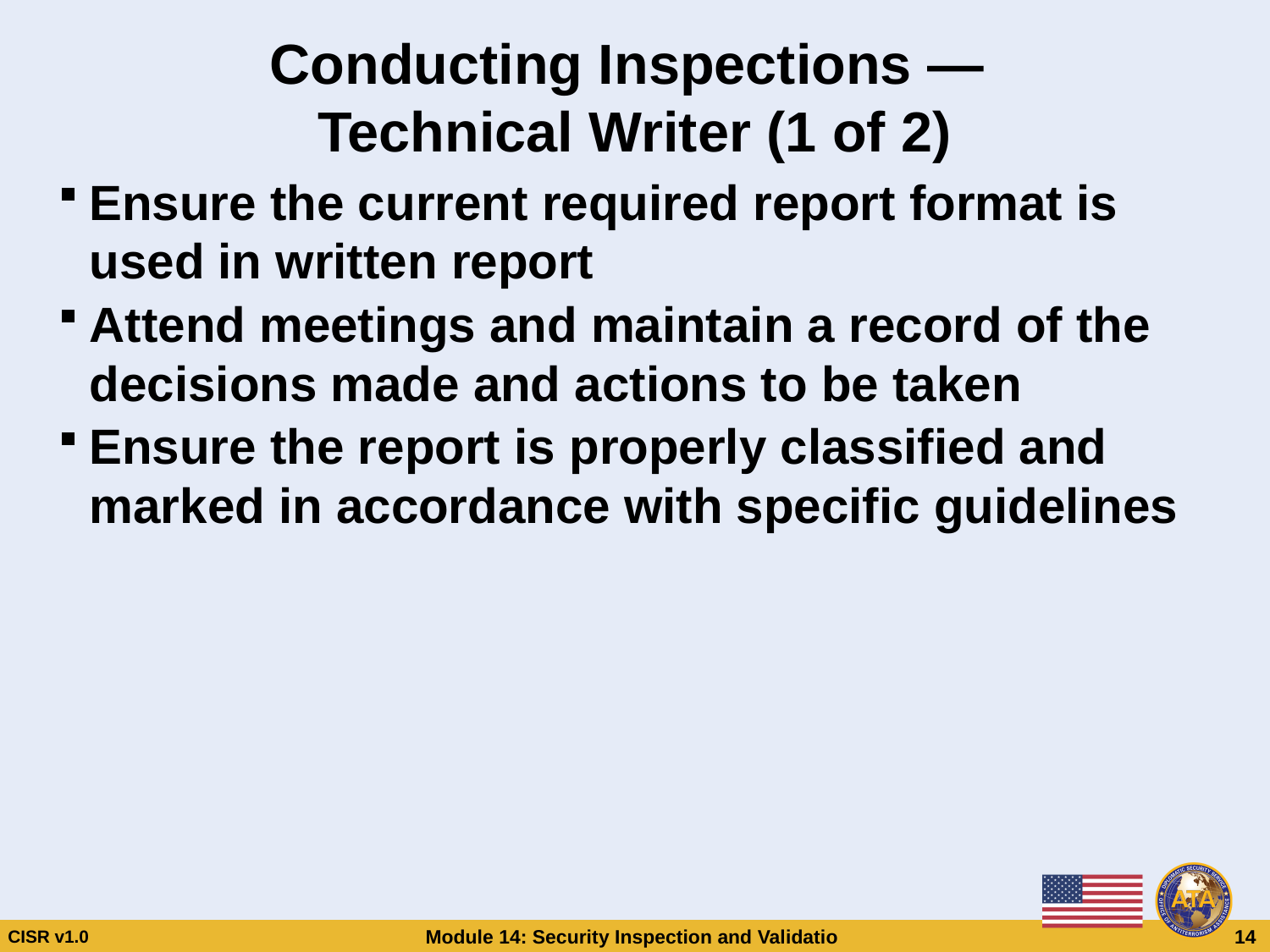

# Conducting Inspections — Technical Writer (1 of 2)
Ensure the current required report format is used in written report
Attend meetings and maintain a record of the decisions made and actions to be taken
Ensure the report is properly classified and marked in accordance with specific guidelines
Conducting Inspections —
Technical Writer (1 of 2)
Ensure the current required report format is used in written report
Attend meetings and maintain a record of the decisions made and actions to be taken
Ensure the report is properly classified and marked in accordance with specific guidelines
CISR v1.0
Module 14: Security Inspection and Validation
 14